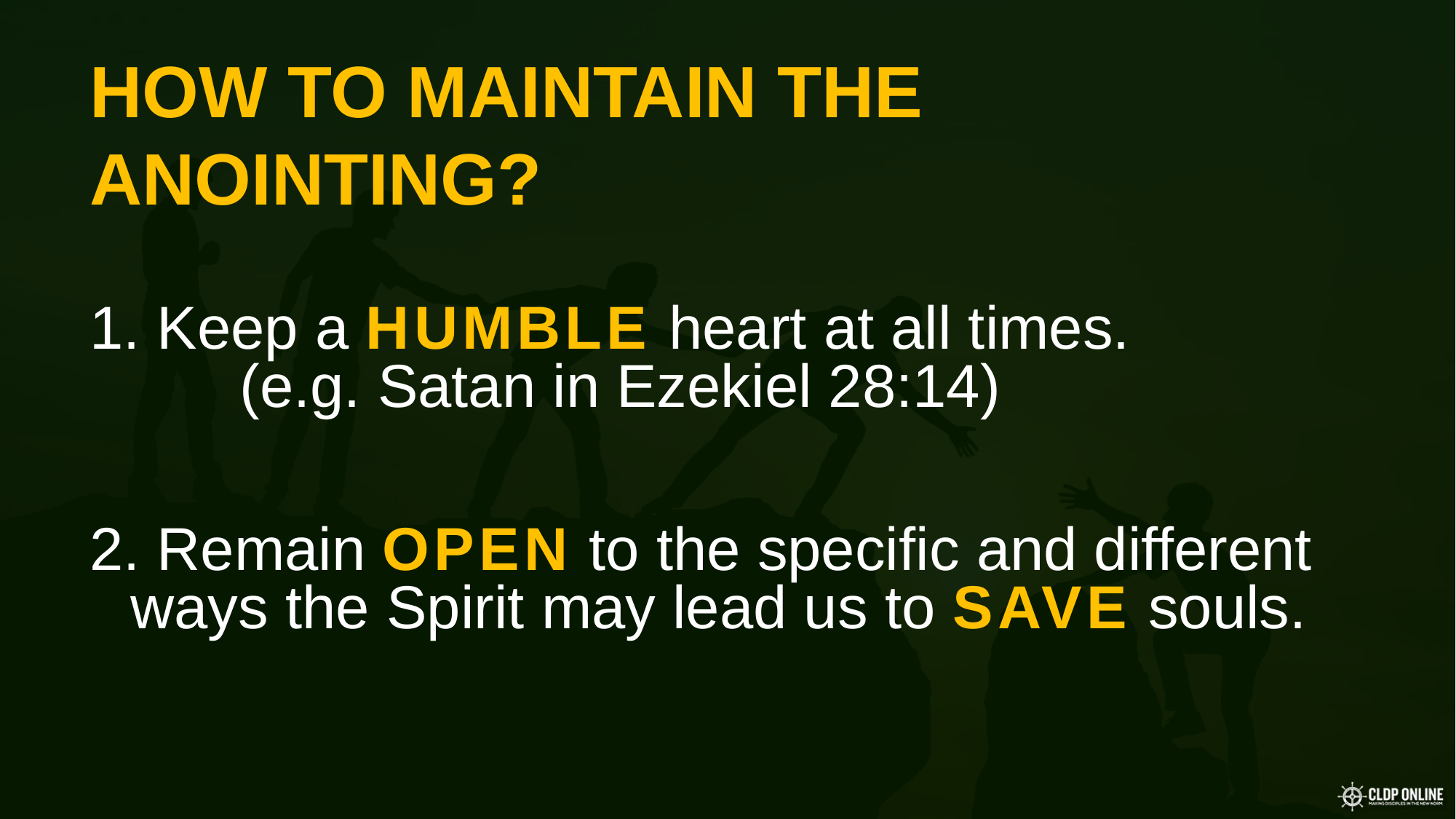

HOW TO MAINTAIN THE ANOINTING?
1. Keep a HUMBLE heart at all times.   	(e.g. Satan in Ezekiel 28:14)
2. Remain OPEN to the specific and different ways the Spirit may lead us to SAVE souls.